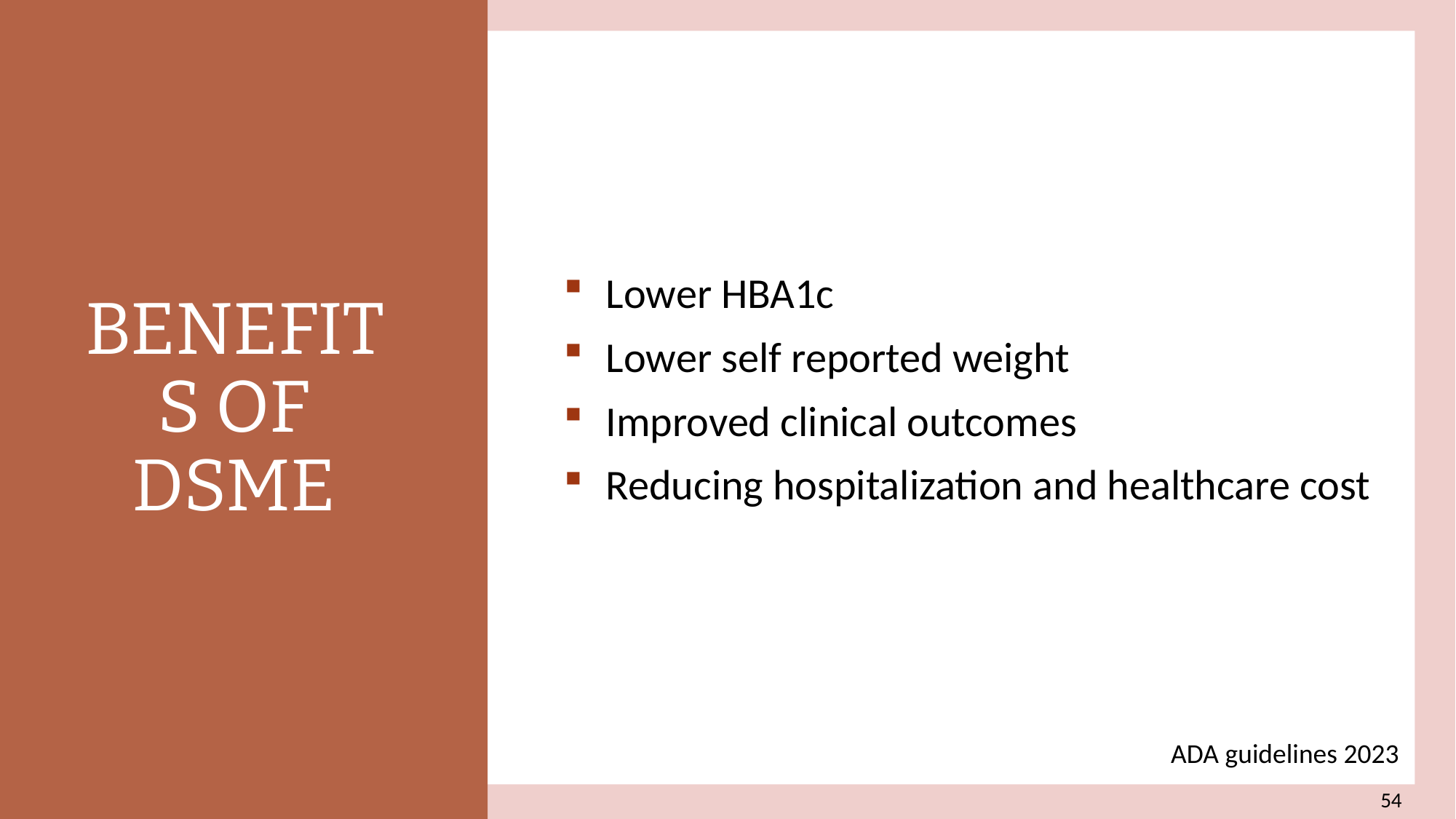

Benefits of DSME
Lower HBA1c
Lower self reported weight
Improved clinical outcomes
Reducing hospitalization and healthcare cost
ADA guidelines 2023
54